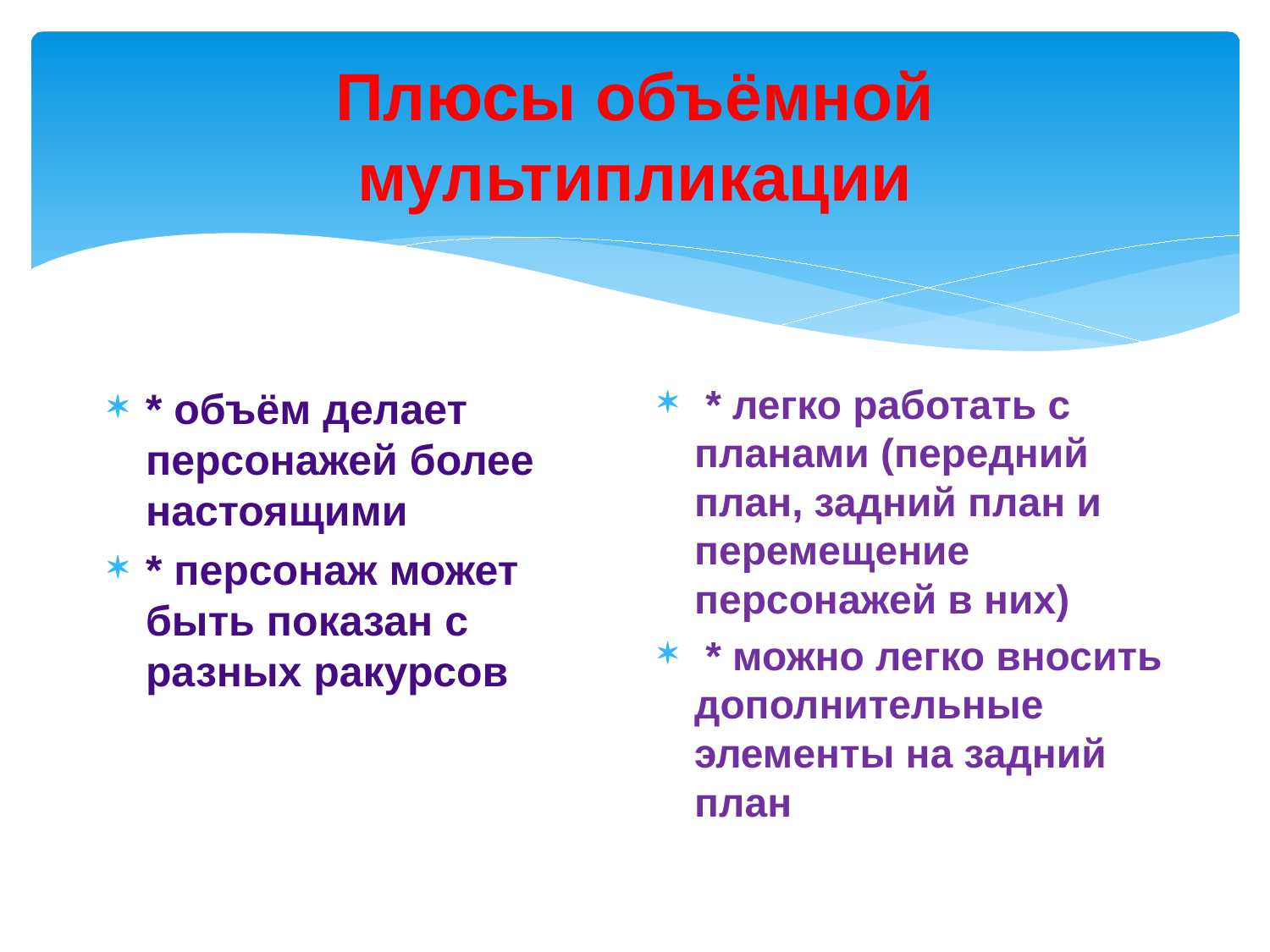

# Плюсы объёмной мультипликации
 * легко работать с  планами (передний план, задний план и перемещение персонажей в них)
 * можно легко вносить дополнительные элементы на задний план
* объём делает персонажей более настоящими
* персонаж может быть показан с разных ракурсов